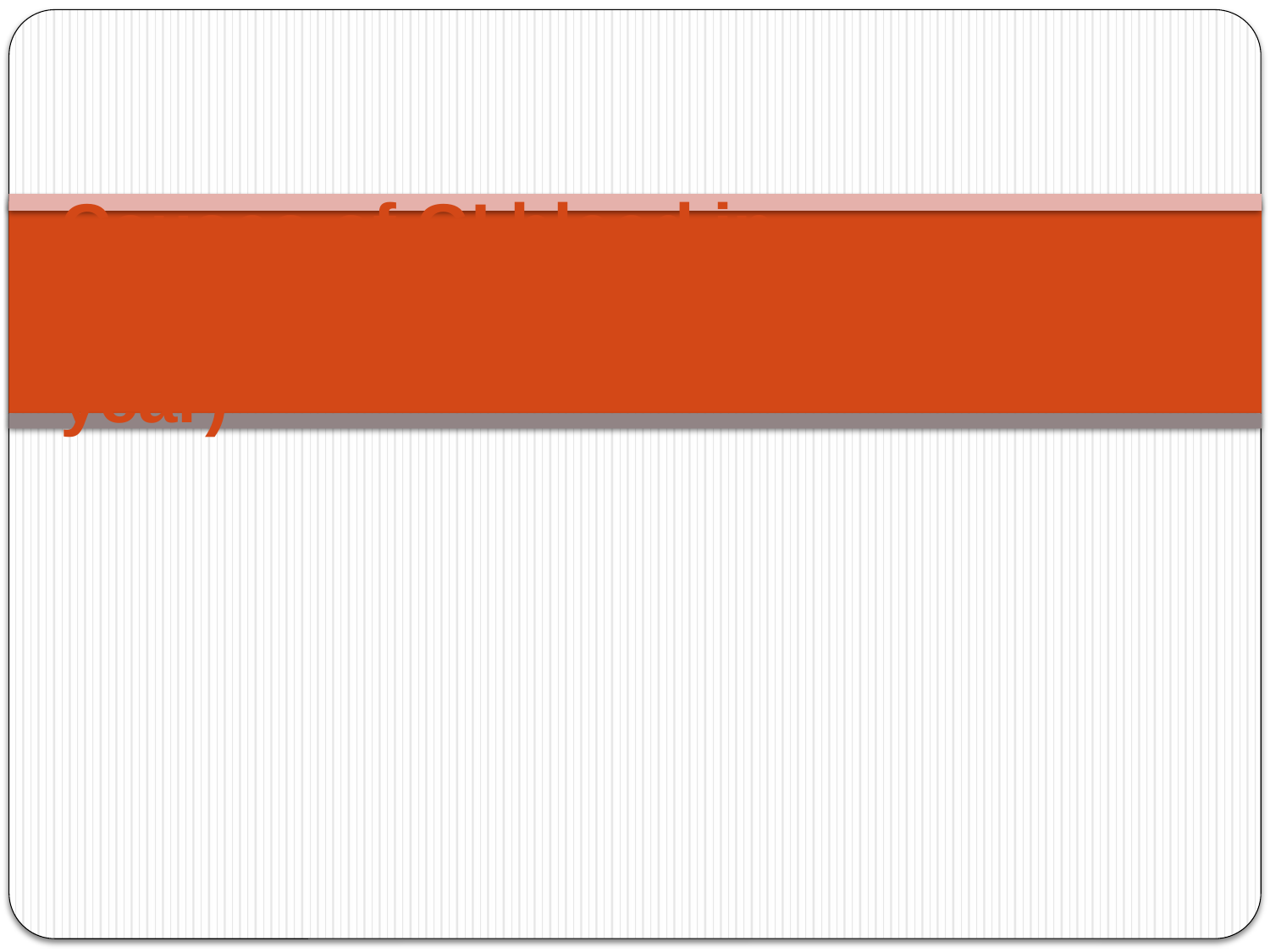

Causes of GI bleed in infants (1month -1 year)